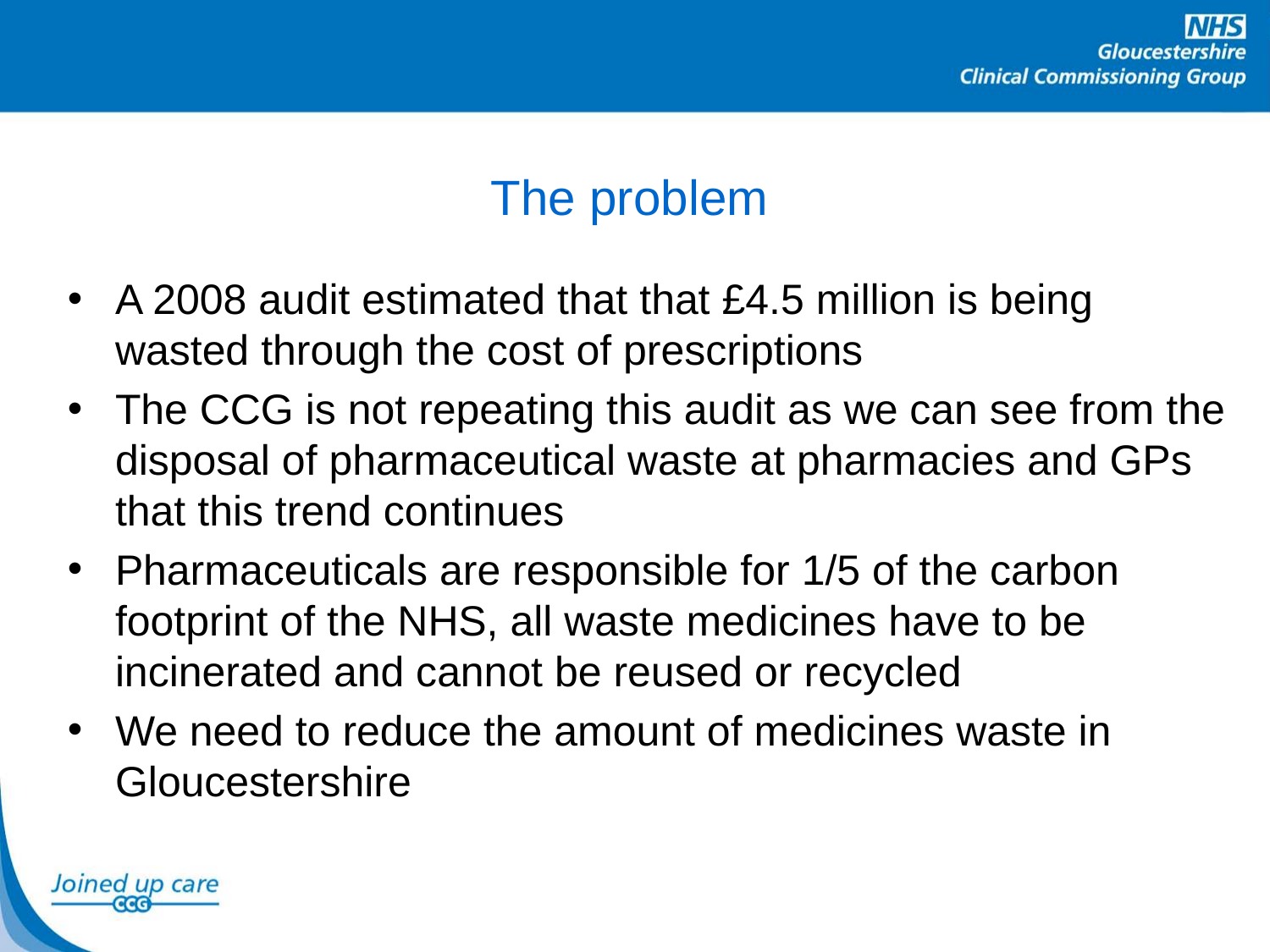

# The problem
A 2008 audit estimated that that £4.5 million is being wasted through the cost of prescriptions
The CCG is not repeating this audit as we can see from the disposal of pharmaceutical waste at pharmacies and GPs that this trend continues
Pharmaceuticals are responsible for 1/5 of the carbon footprint of the NHS, all waste medicines have to be incinerated and cannot be reused or recycled
We need to reduce the amount of medicines waste in Gloucestershire